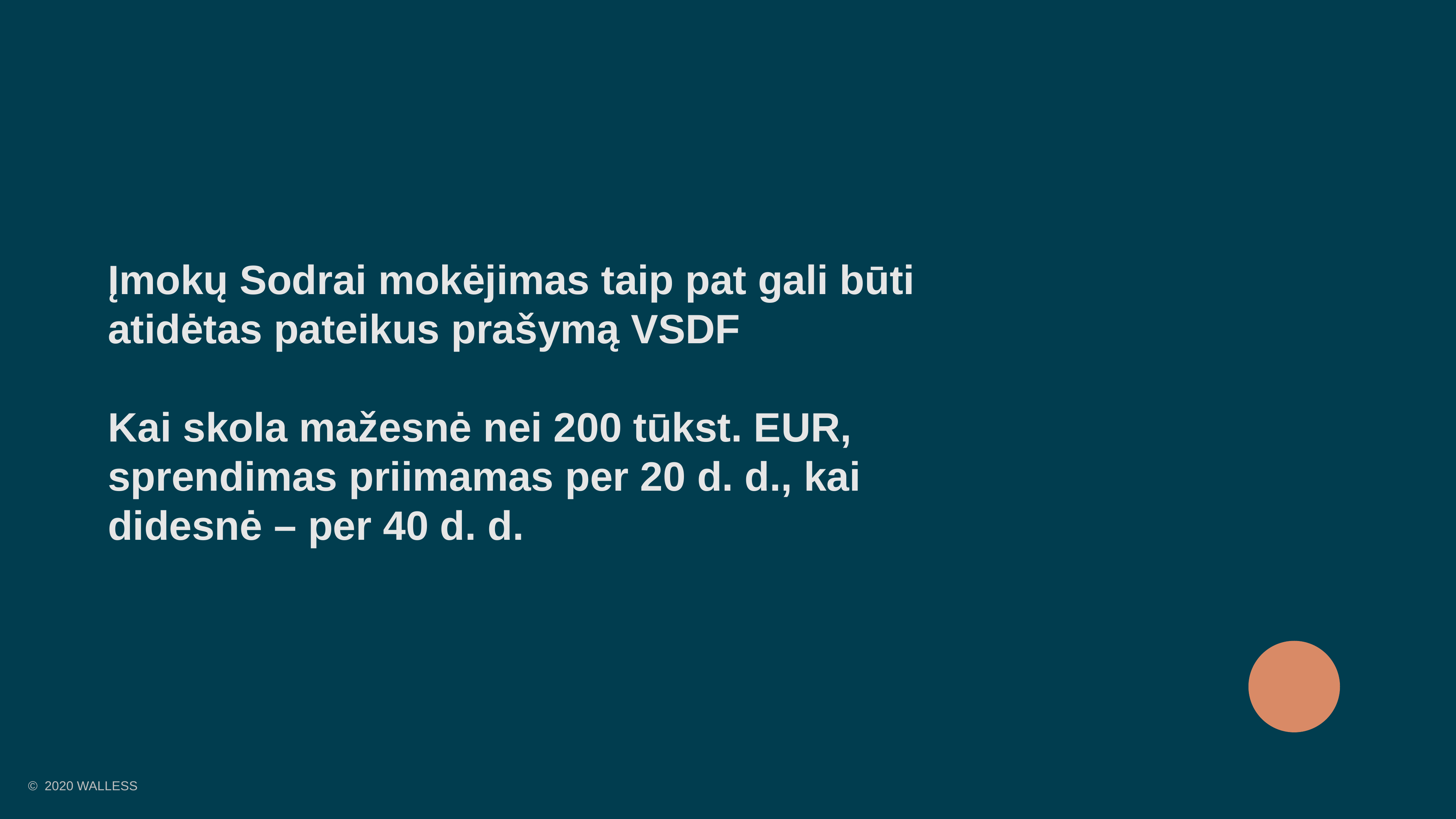

Įmokų Sodrai mokėjimas taip pat gali būti atidėtas pateikus prašymą VSDF

Kai skola mažesnė nei 200 tūkst. EUR, sprendimas priimamas per 20 d. d., kai didesnė – per 40 d. d.

©  2020 WALLESS